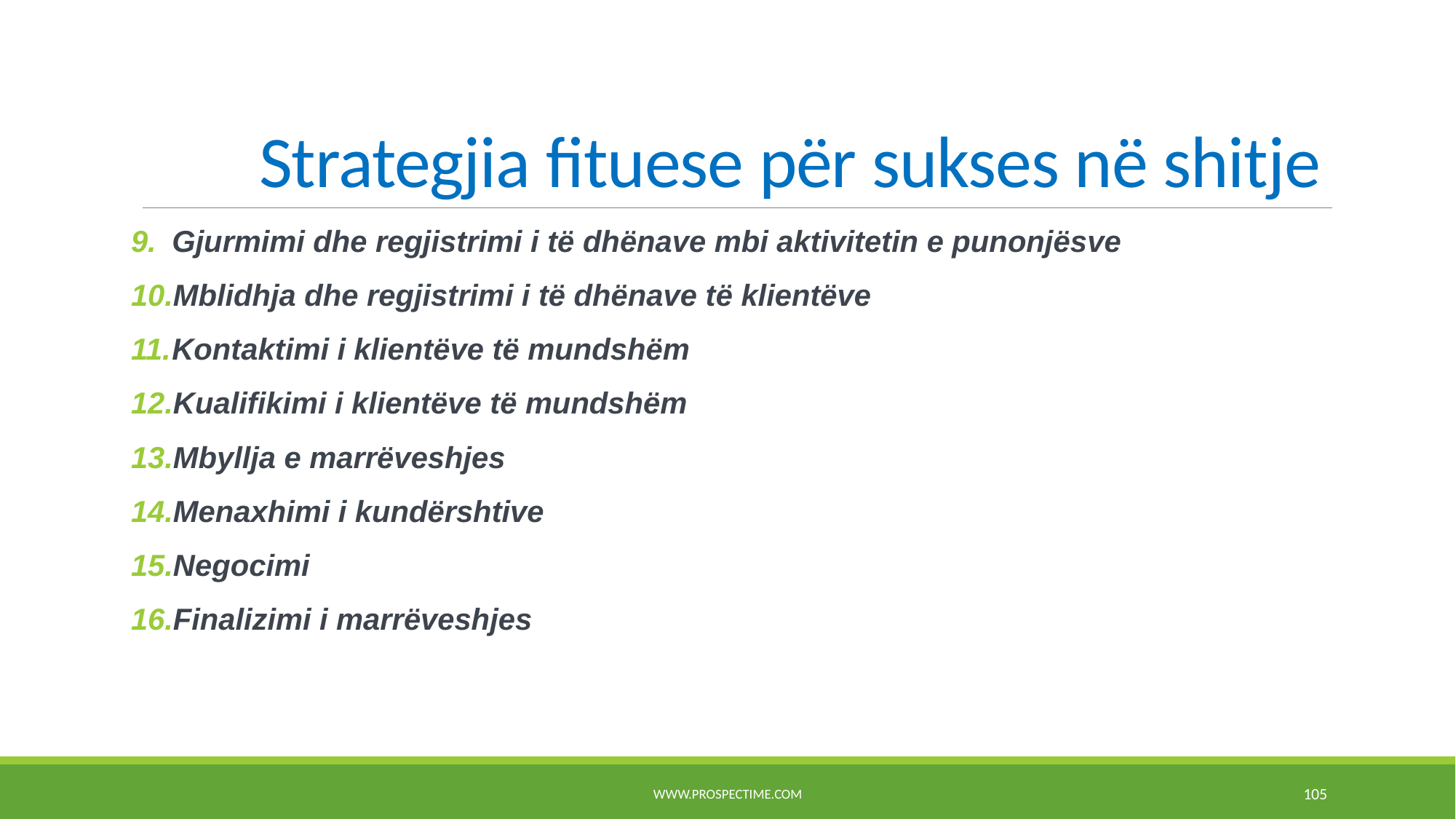

# Strategjia fituese për sukses në shitje
Gjurmimi dhe regjistrimi i të dhënave mbi aktivitetin e punonjësve
Mblidhja dhe regjistrimi i të dhënave të klientëve
Kontaktimi i klientëve të mundshëm
Kualifikimi i klientëve të mundshëm
Mbyllja e marrëveshjes
Menaxhimi i kundërshtive
Negocimi
Finalizimi i marrëveshjes

www.prospectime.com
105